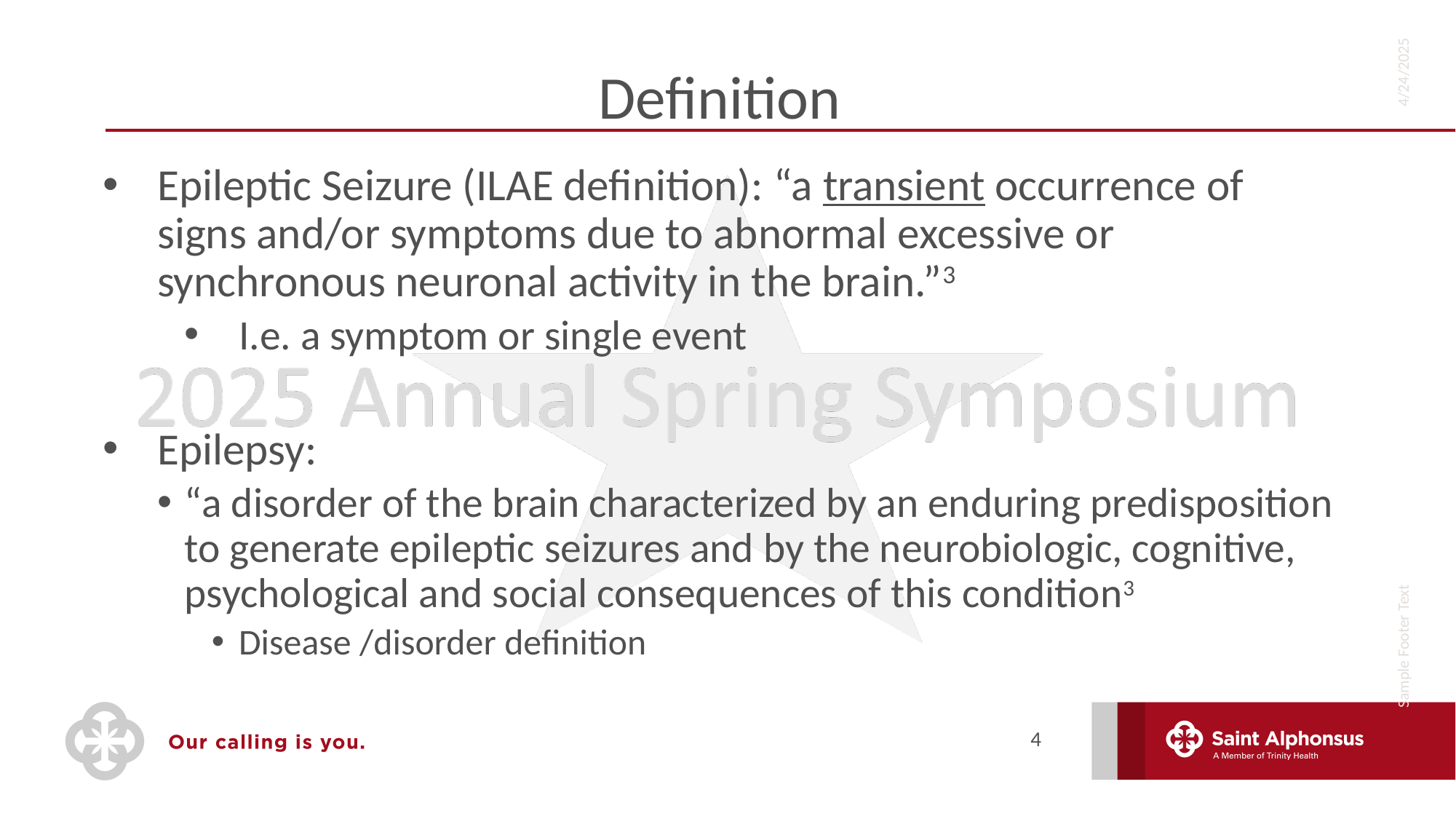

# Definition
4/24/2025
Epileptic Seizure (ILAE definition): “a transient occurrence of signs and/or symptoms due to abnormal excessive or synchronous neuronal activity in the brain.”3
I.e. a symptom or single event

Epilepsy:
“a disorder of the brain characterized by an enduring predisposition to generate epileptic seizures and by the neurobiologic, cognitive, psychological and social consequences of this condition3
Disease /disorder definition

Sample Footer Text
4